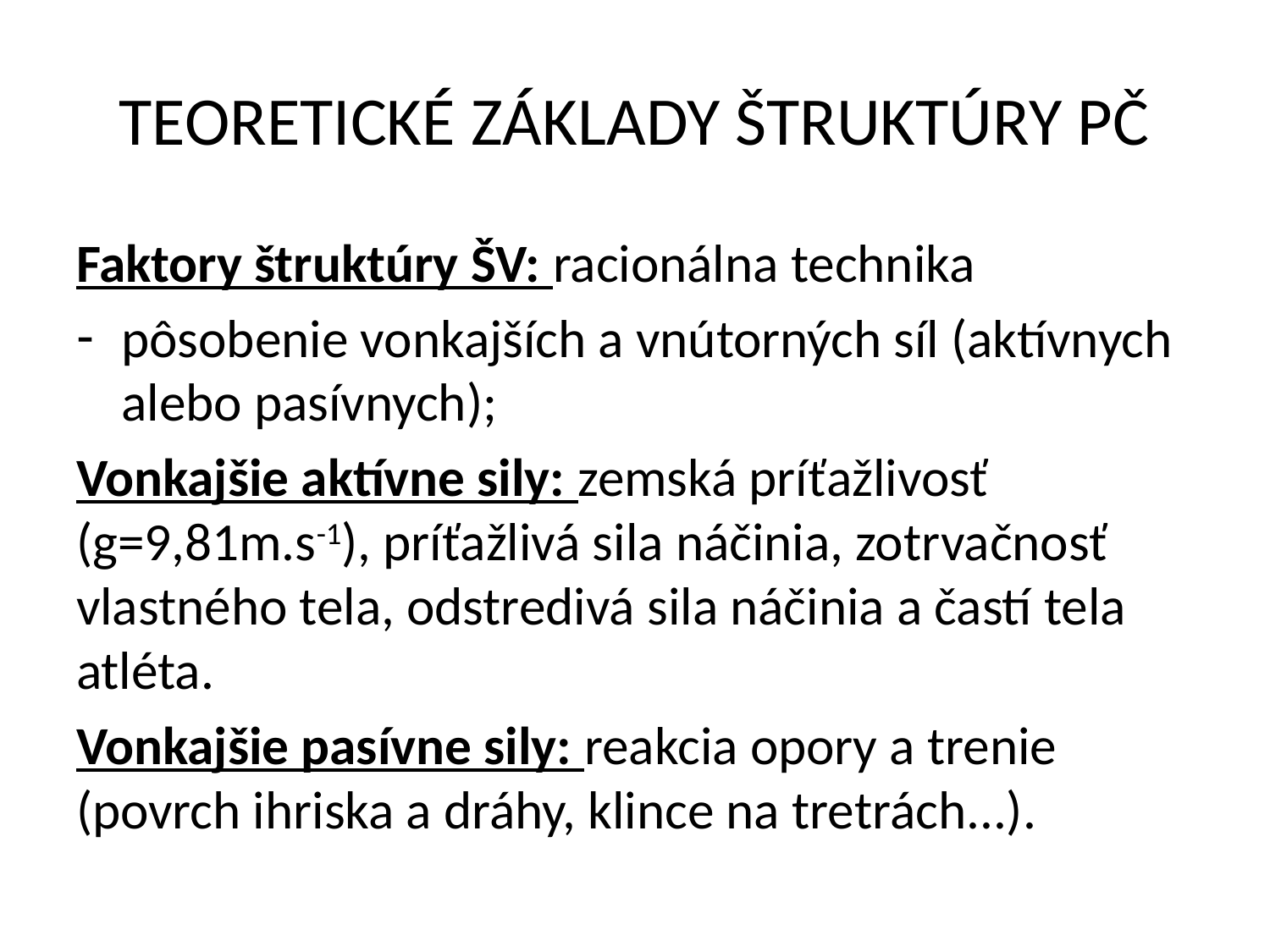

# TEORETICKÉ ZÁKLADY ŠTRUKTÚRY PČ
Faktory štruktúry ŠV: racionálna technika
pôsobenie vonkajších a vnútorných síl (aktívnych alebo pasívnych);
Vonkajšie aktívne sily: zemská príťažlivosť (g=9,81m.s-1), príťažlivá sila náčinia, zotrvačnosť vlastného tela, odstredivá sila náčinia a častí tela atléta.
Vonkajšie pasívne sily: reakcia opory a trenie (povrch ihriska a dráhy, klince na tretrách...).